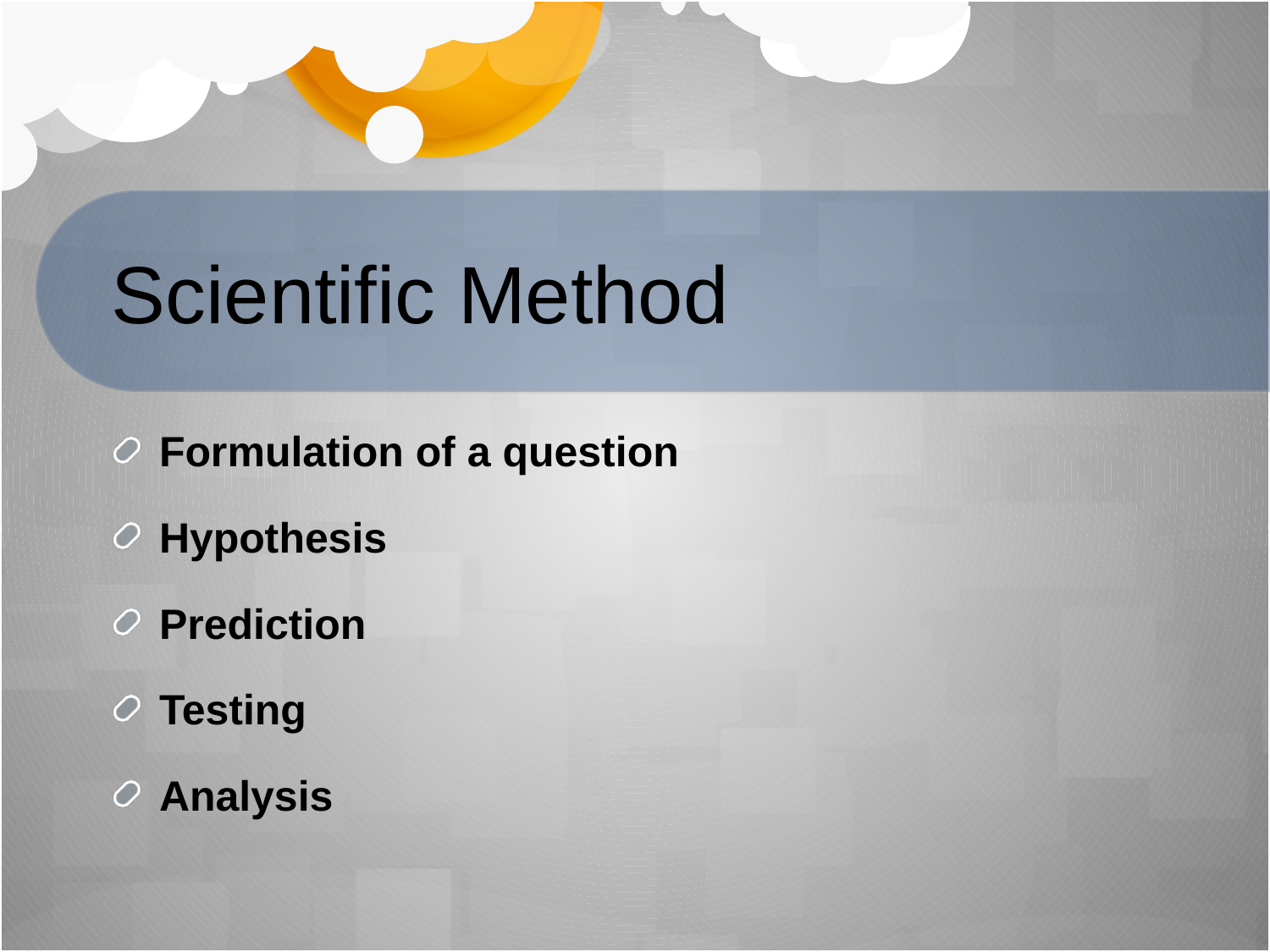

# Scientific Method
Formulation of a question
Hypothesis
Prediction
Testing
Analysis